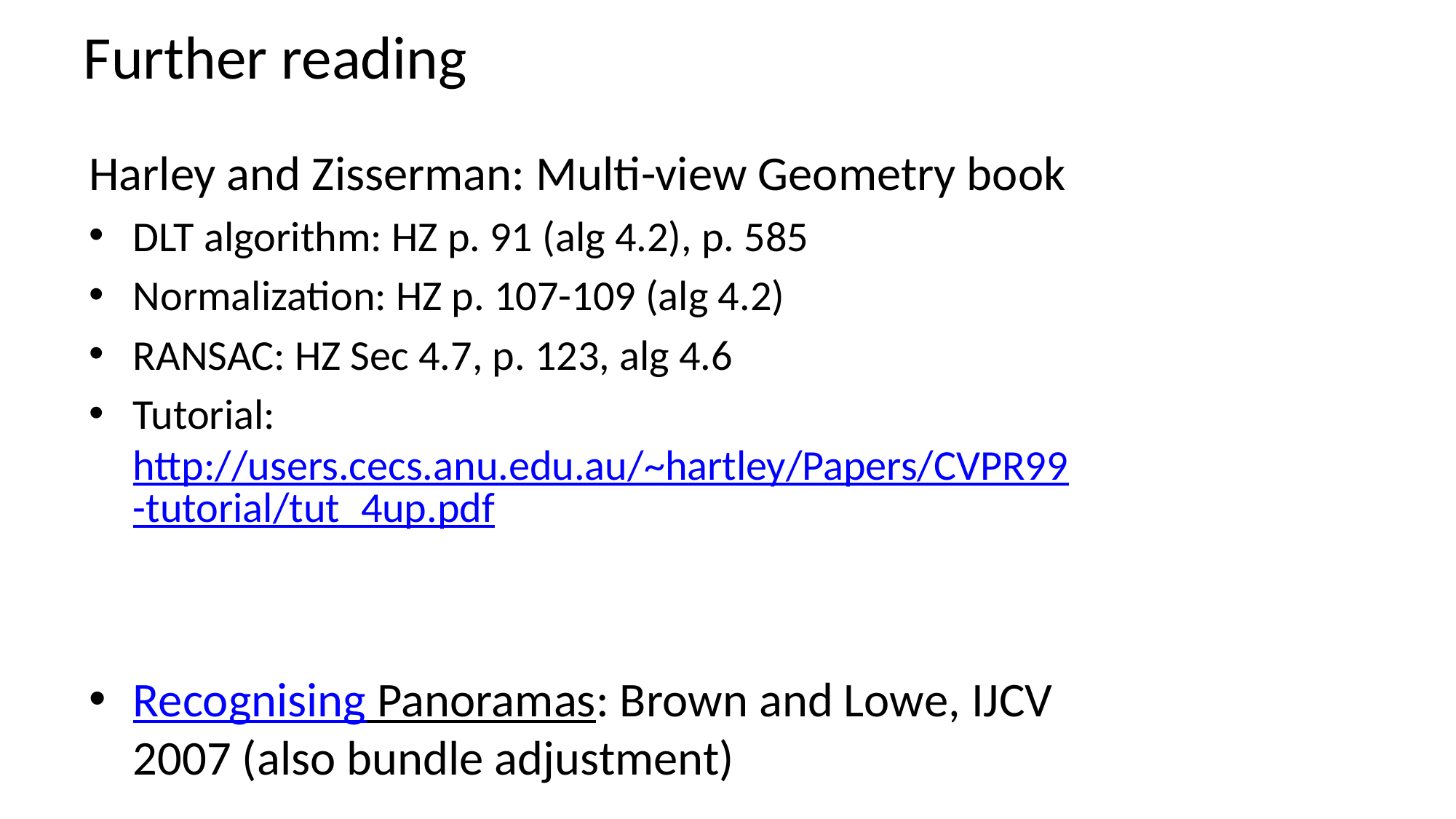

# Further reading
Harley and Zisserman: Multi-view Geometry book
DLT algorithm: HZ p. 91 (alg 4.2), p. 585
Normalization: HZ p. 107-109 (alg 4.2)
RANSAC: HZ Sec 4.7, p. 123, alg 4.6
Tutorial: http://users.cecs.anu.edu.au/~hartley/Papers/CVPR99-tutorial/tut_4up.pdf

Recognising Panoramas: Brown and Lowe, IJCV 2007 (also bundle adjustment)